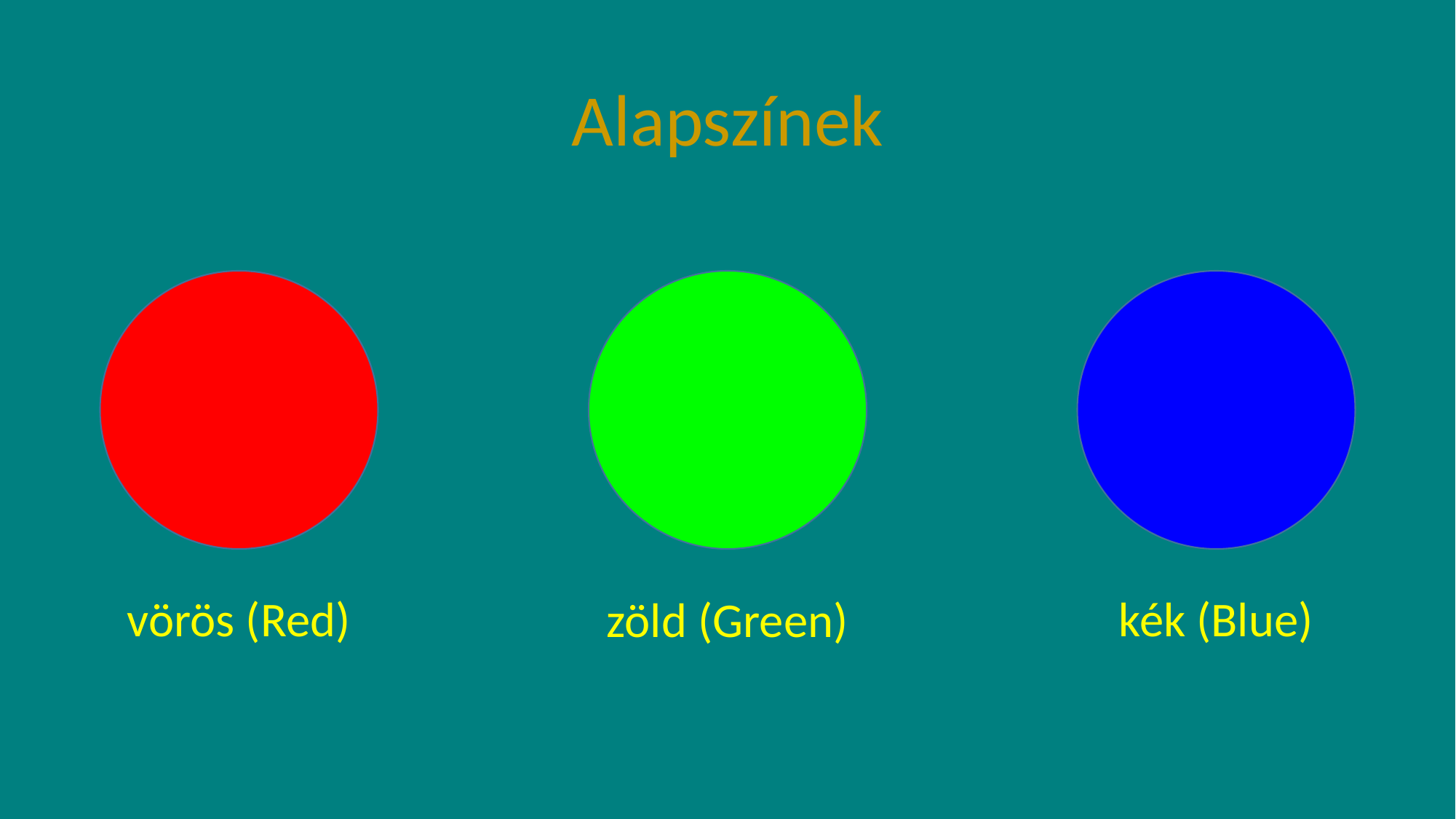

# Alapszínek

vörös (Red)
kék (Blue)
zöld (Green)